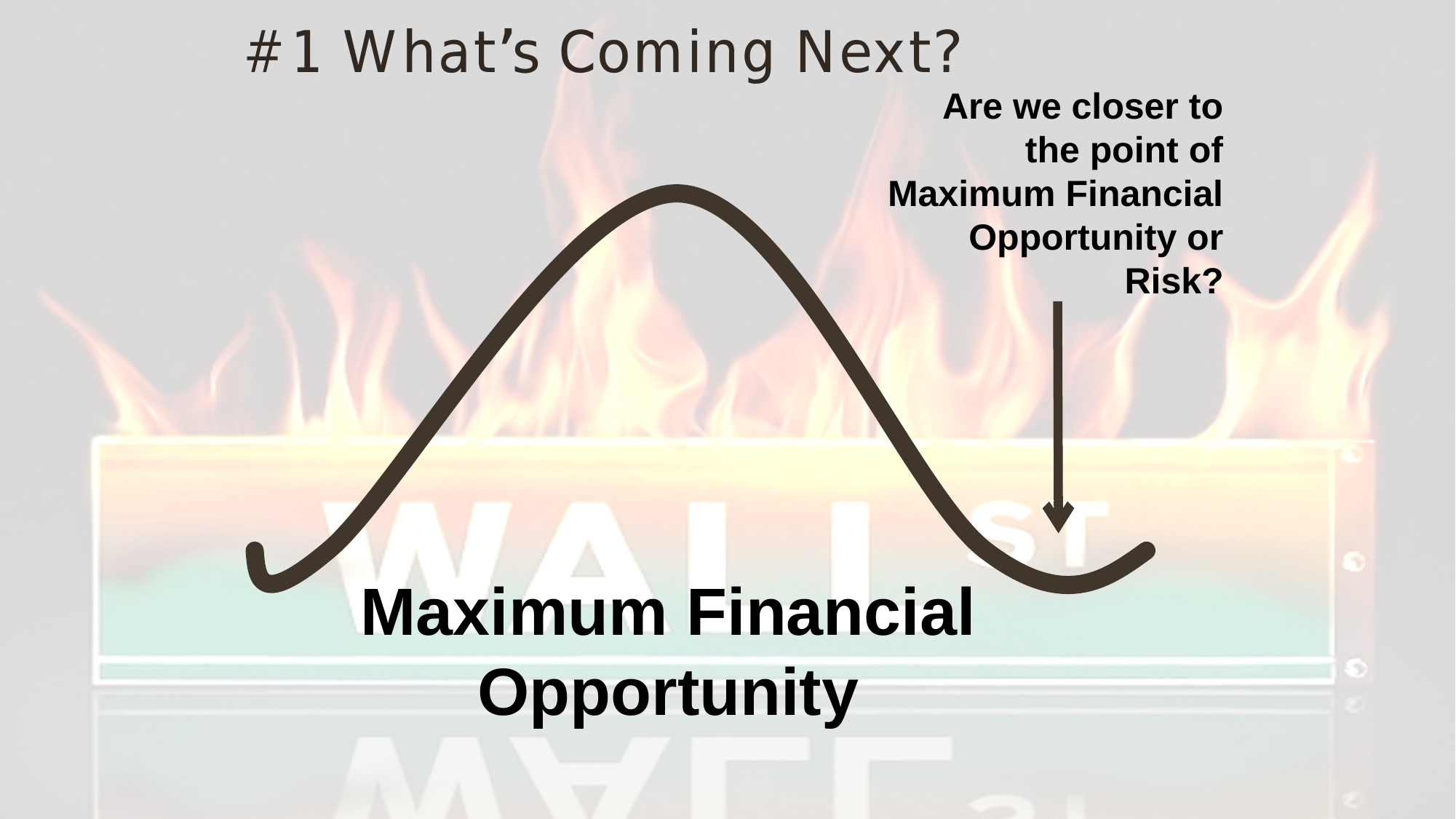

# #1 What’s Coming Next?
Are we closer to the point of Maximum Financial Opportunity or Risk?

Maximum Financial Opportunity